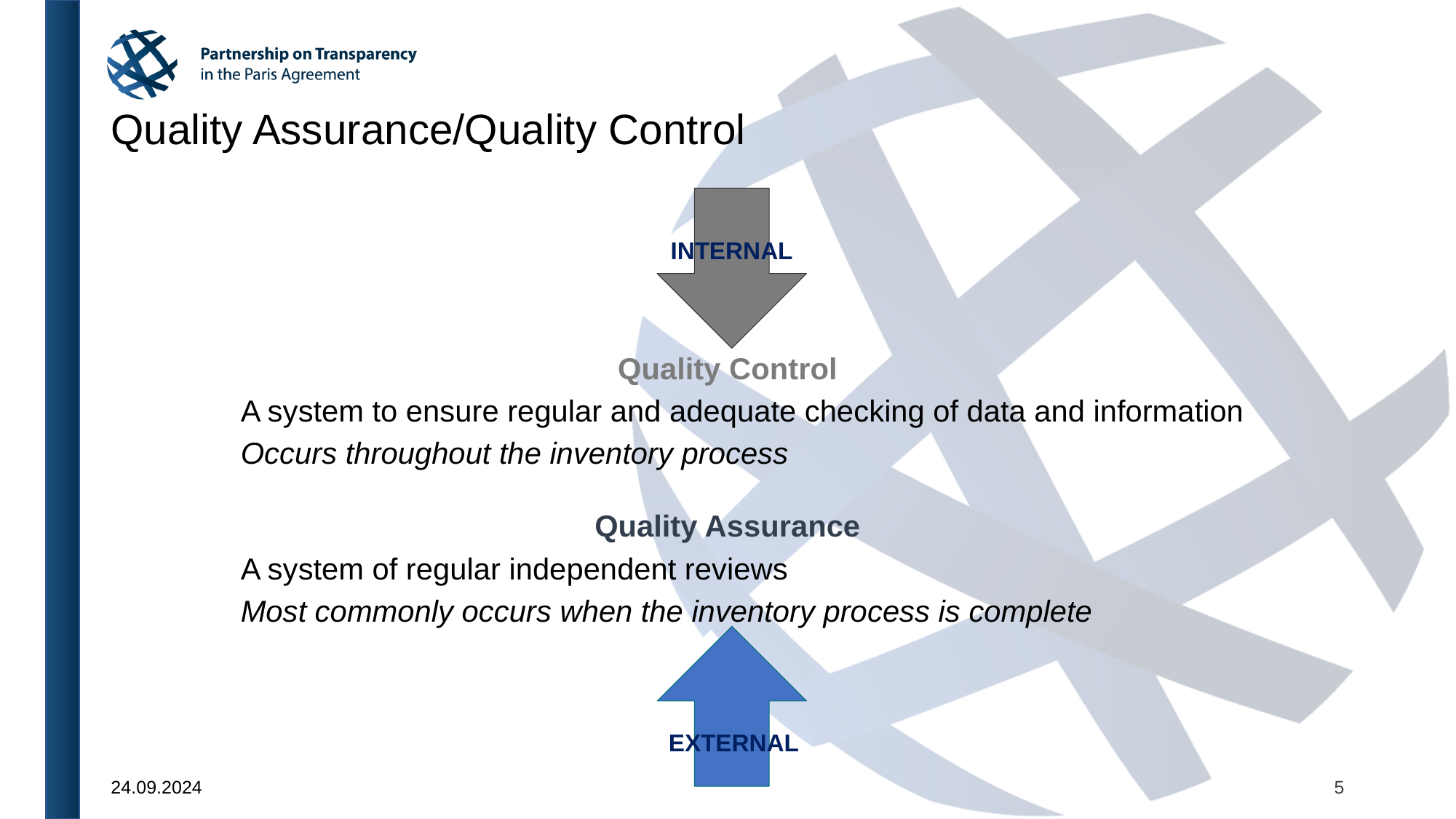

# Quality Assurance/Quality Control
INTERNAL

EXTERNAL

Quality Control
A system to ensure regular and adequate checking of data and information
Occurs throughout the inventory process

Quality Assurance
A system of regular independent reviews
Most commonly occurs when the inventory process is complete

5
24.09.2024